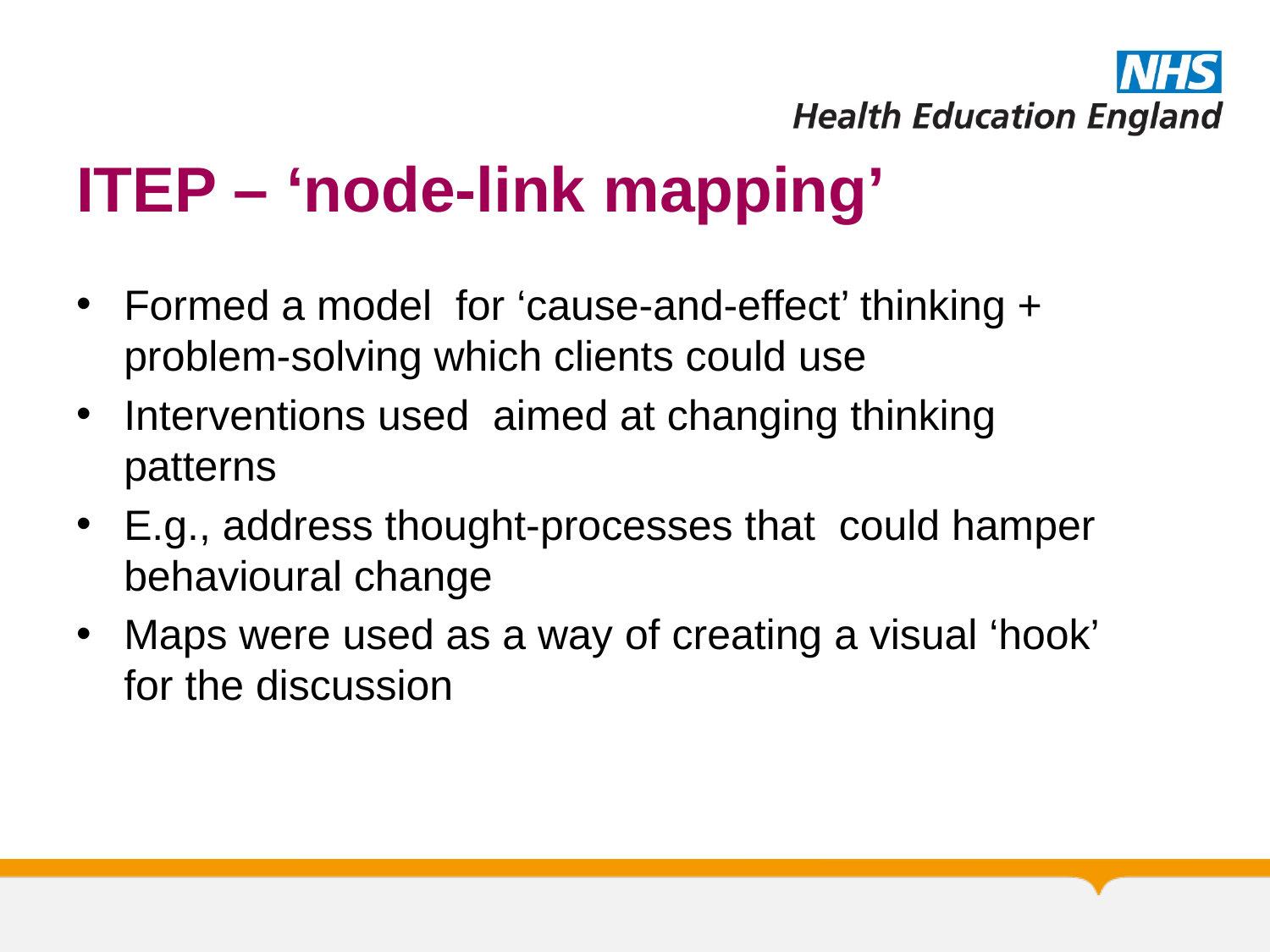

# ITEP – ‘node-link mapping’
Formed a model  for ‘cause-and-effect’ thinking + problem-solving which clients could use
Interventions used  aimed at changing thinking patterns
E.g., address thought-processes that  could hamper behavioural change
Maps were used as a way of creating a visual ‘hook’ for the discussion